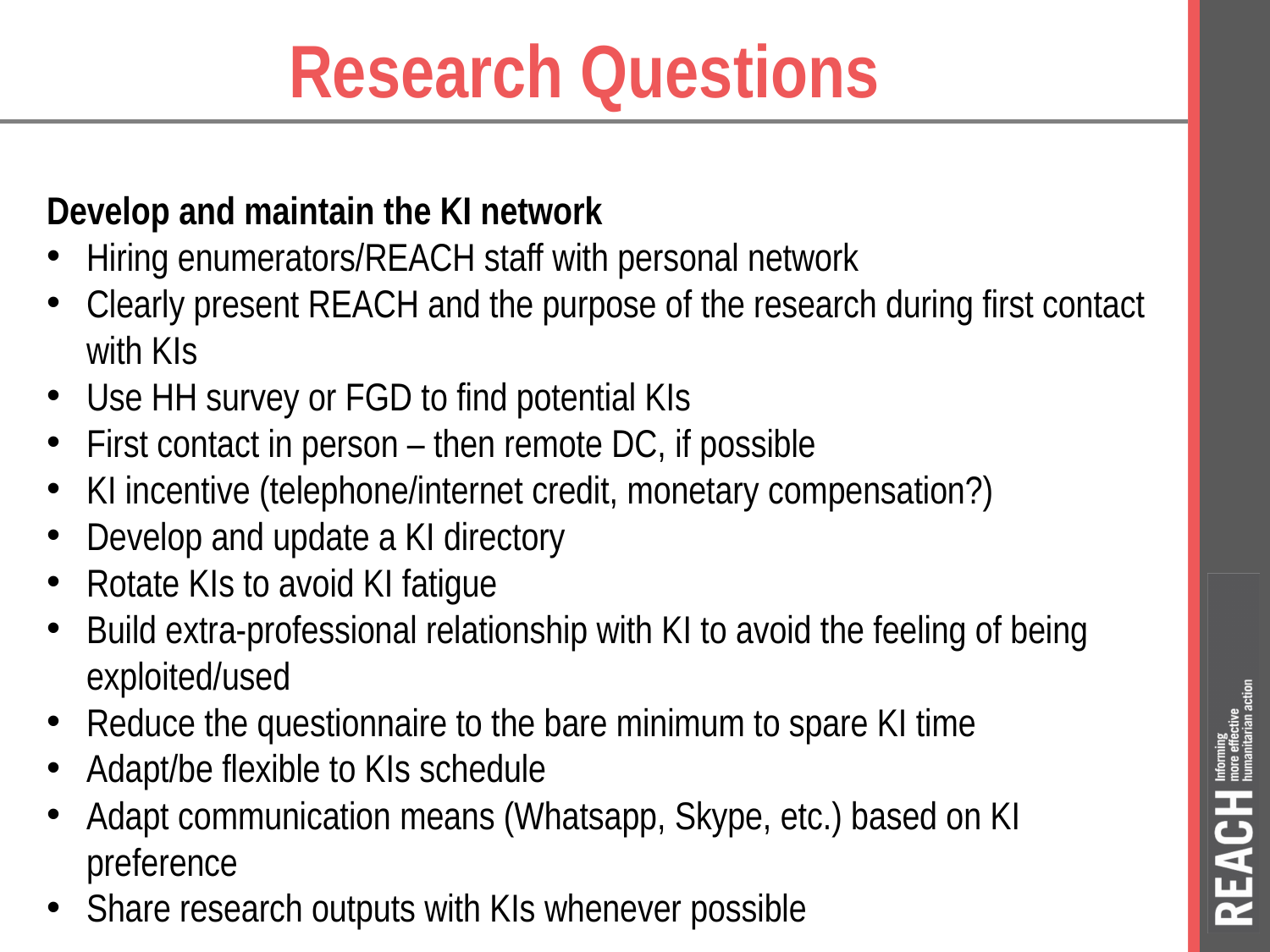

# Research Questions

Develop and maintain the KI network
Hiring enumerators/REACH staff with personal network
Clearly present REACH and the purpose of the research during first contact with KIs
Use HH survey or FGD to find potential KIs
First contact in person – then remote DC, if possible
KI incentive (telephone/internet credit, monetary compensation?)
Develop and update a KI directory
Rotate KIs to avoid KI fatigue
Build extra-professional relationship with KI to avoid the feeling of being exploited/used
Reduce the questionnaire to the bare minimum to spare KI time
Adapt/be flexible to KIs schedule
Adapt communication means (Whatsapp, Skype, etc.) based on KI preference
Share research outputs with KIs whenever possible